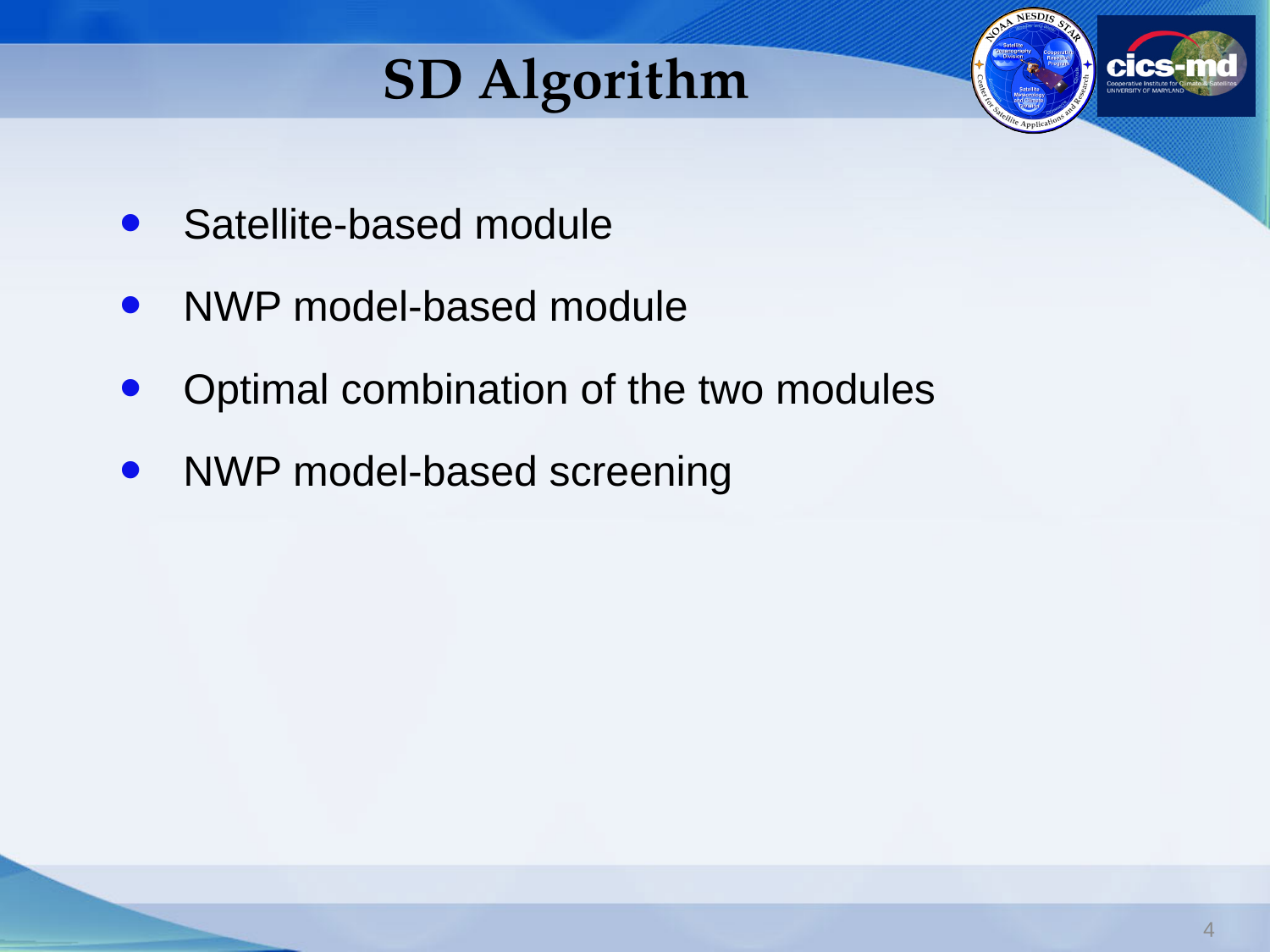

# SD Algorithm
Satellite-based module
NWP model-based module
Optimal combination of the two modules
NWP model-based screening

4